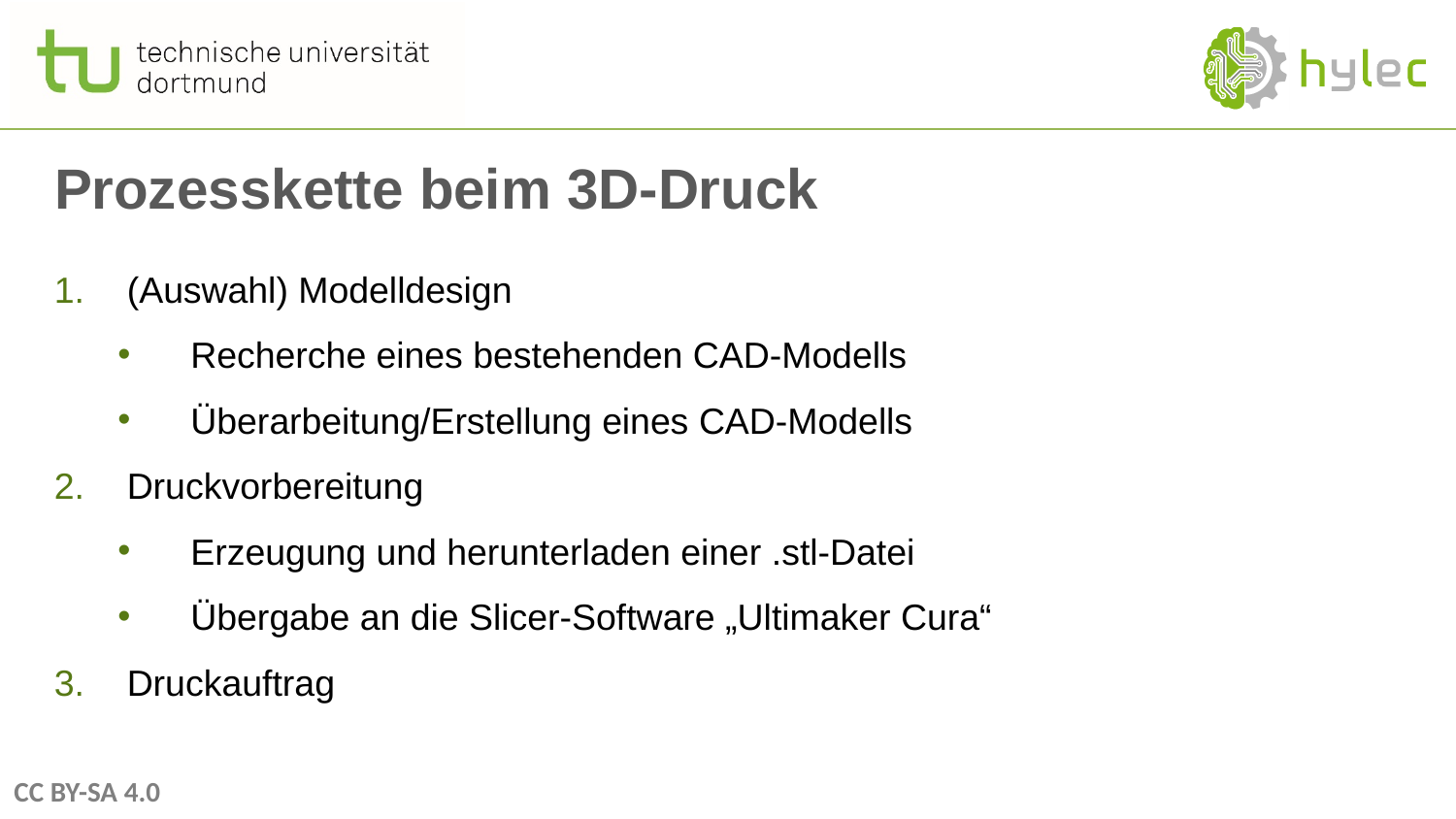

# Prozesskette beim 3D-Druck
(Auswahl) Modelldesign
Recherche eines bestehenden CAD-Modells
Überarbeitung/Erstellung eines CAD-Modells
Druckvorbereitung
Erzeugung und herunterladen einer .stl-Datei
Übergabe an die Slicer-Software „Ultimaker Cura“
Druckauftrag